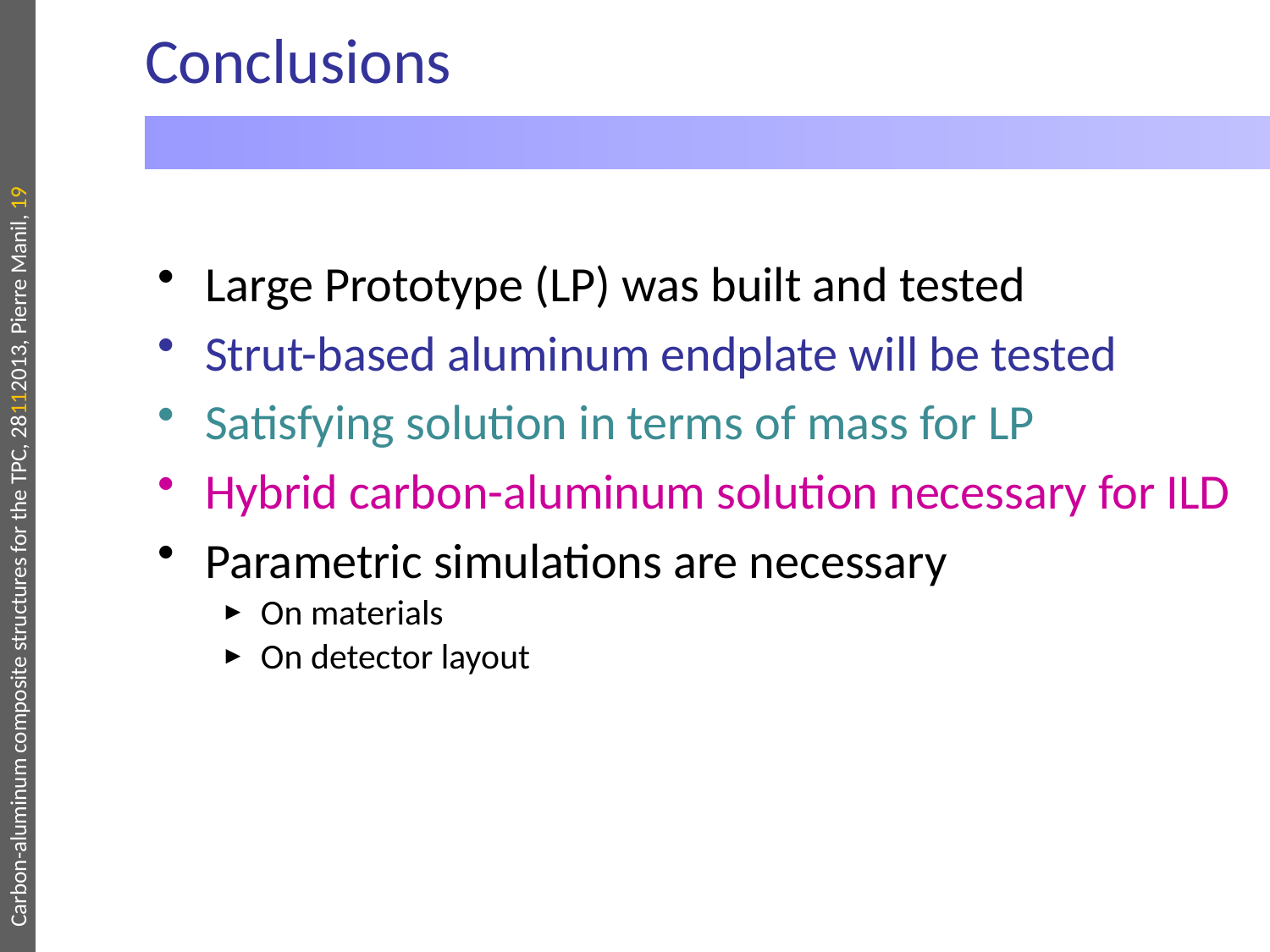

# Conclusions
Large Prototype (LP) was built and tested
Strut-based aluminum endplate will be tested
Satisfying solution in terms of mass for LP
Hybrid carbon-aluminum solution necessary for ILD
Parametric simulations are necessary
On materials
On detector layout